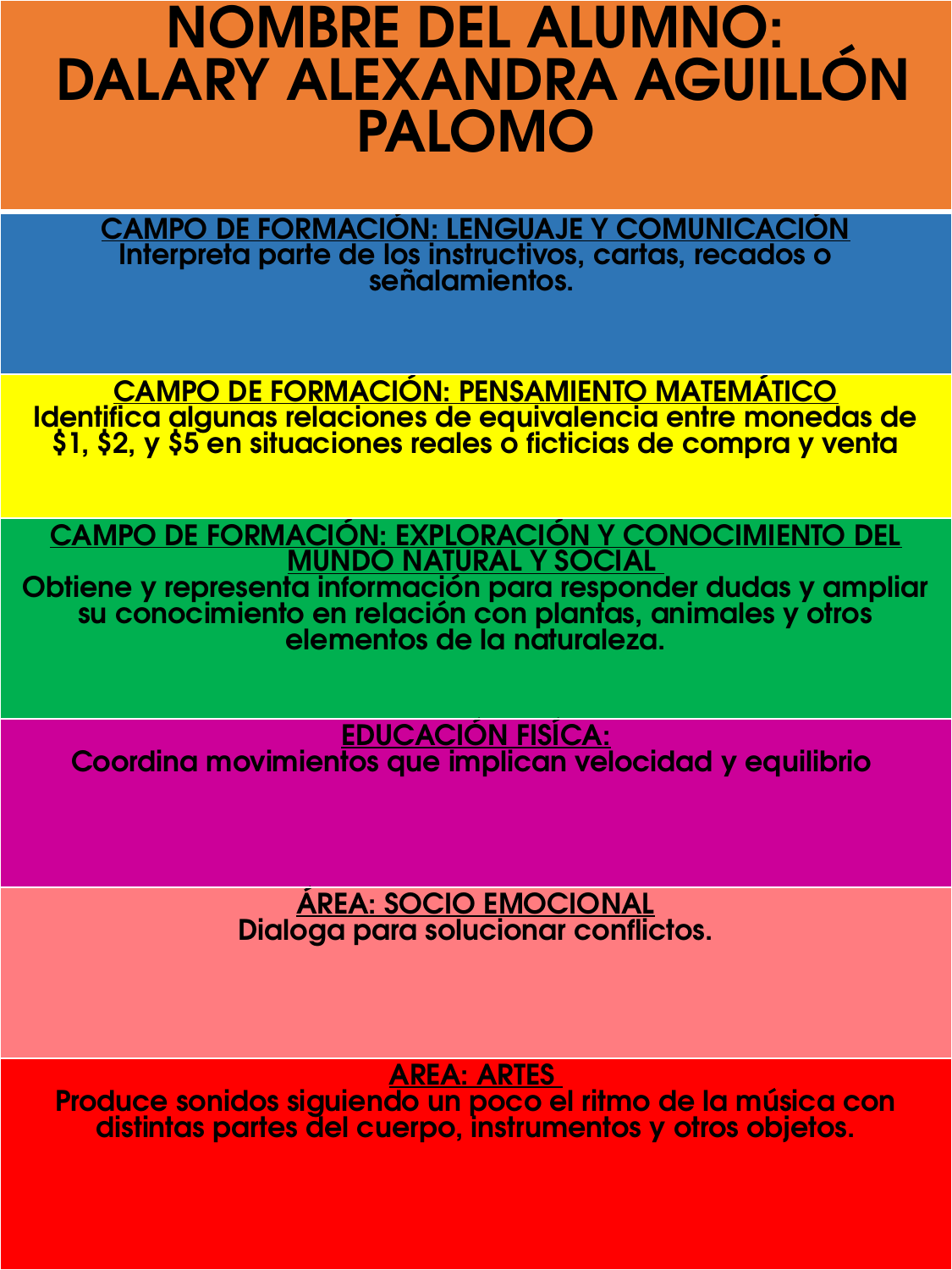

| NOMBRE DEL ALUMNO: DALARY ALEXANDRA AGUILLÓN PALOMO |
| --- |
| CAMPO DE FORMACIÓN: LENGUAJE Y COMUNICACIÓN Interpreta parte de los instructivos, cartas, recados o señalamientos. |
| CAMPO DE FORMACIÓN: PENSAMIENTO MATEMÁTICO Identifica algunas relaciones de equivalencia entre monedas de $1, $2, y $5 en situaciones reales o ficticias de compra y venta |
| CAMPO DE FORMACIÓN: EXPLORACIÓN Y CONOCIMIENTO DEL MUNDO NATURAL Y SOCIAL Obtiene y representa información para responder dudas y ampliar su conocimiento en relación con plantas, animales y otros elementos de la naturaleza. |
| EDUCACIÓN FISÍCA: Coordina movimientos que implican velocidad y equilibrio |
| ÁREA: SOCIO EMOCIONAL Dialoga para solucionar conflictos. |
| AREA: ARTES Produce sonidos siguiendo un poco el ritmo de la música con distintas partes del cuerpo, instrumentos y otros objetos. |